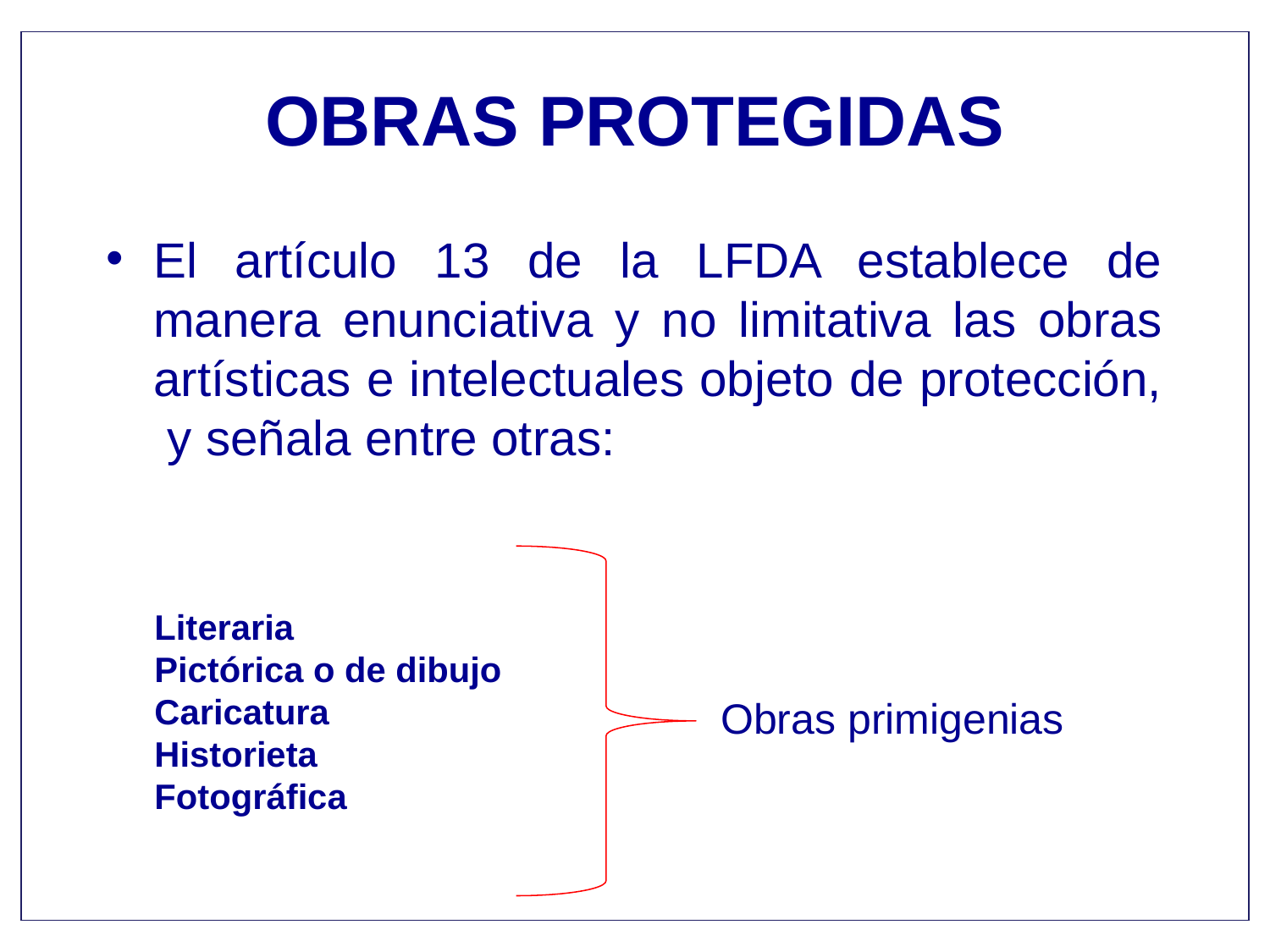

# OBRAS PROTEGIDAS
El artículo 13 de la LFDA establece de manera enunciativa y no limitativa las obras artísticas e intelectuales objeto de protección,  y señala entre otras:

Literaria
Pictórica o de dibujo
Caricatura
Historieta
Fotográfica
Obras primigenias